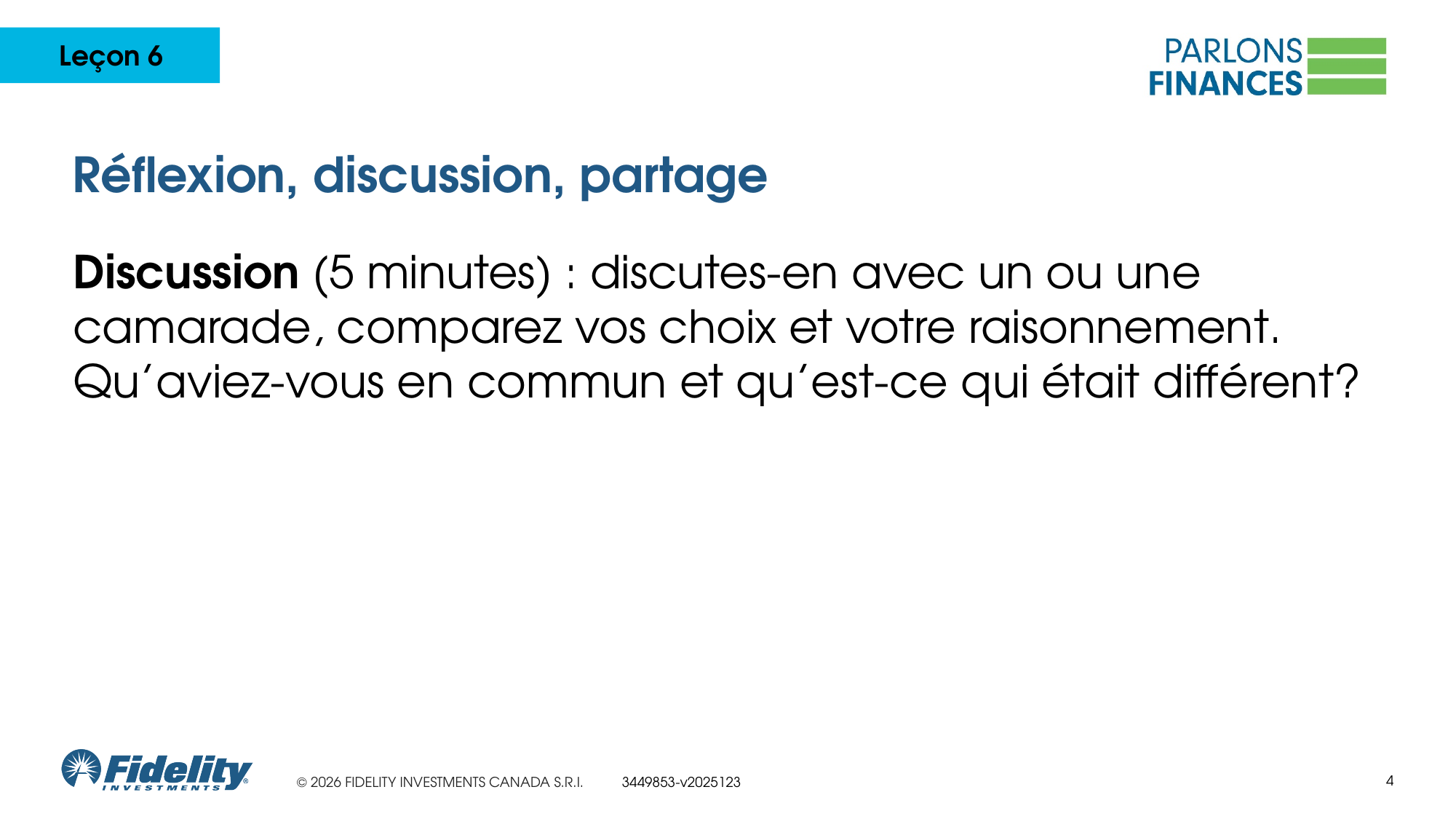

# Réflexion, discussion, partage
Discussion (5 minutes) : discutes-en avec un ou une camarade, comparez vos choix et votre raisonnement. Qu’aviez-vous en commun et qu’est-ce qui était différent?
4